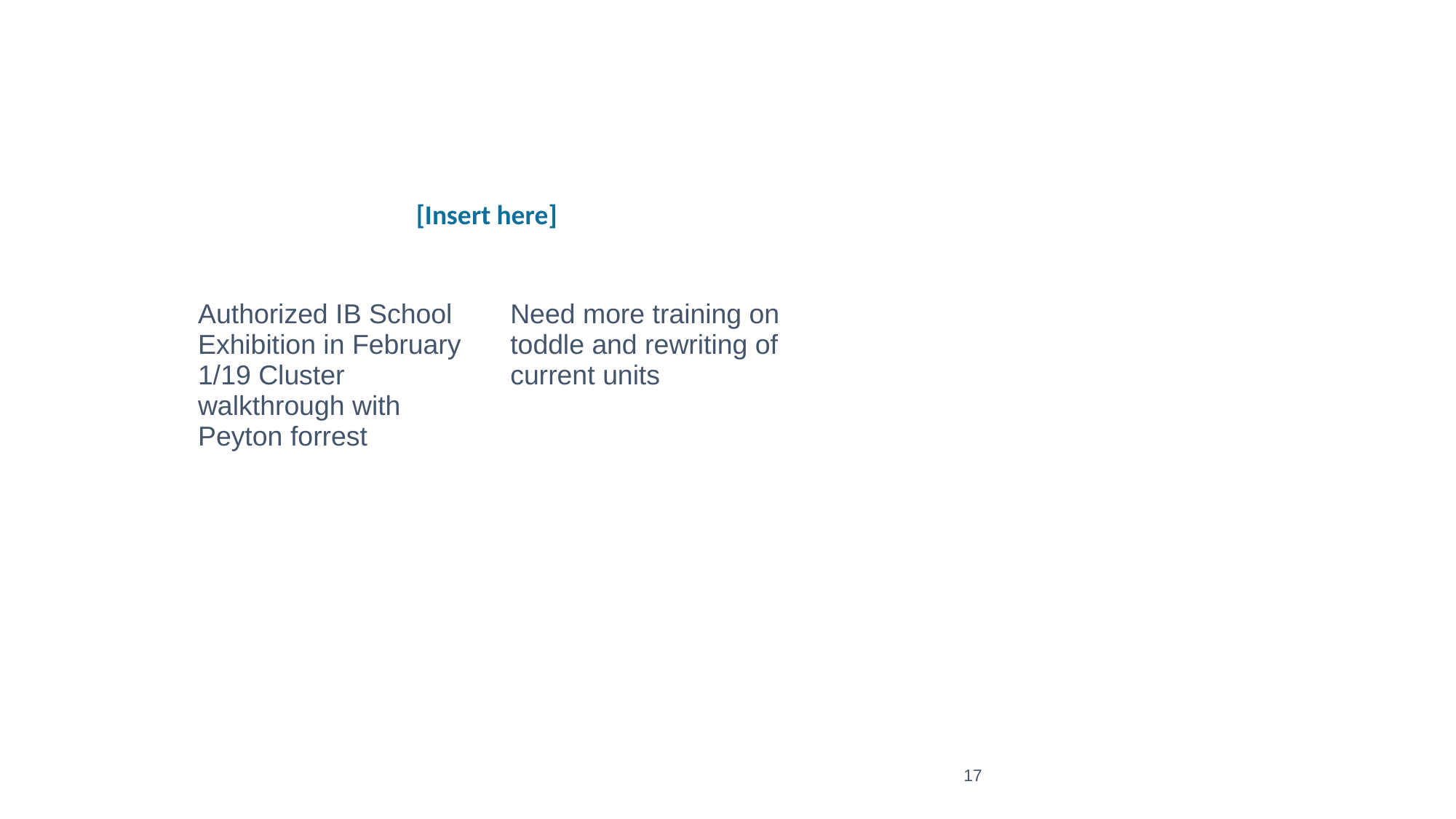

[Insert here]
0
| Glow | Grow |  |
| --- | --- | --- |
| Authorized IB School Exhibition in February 1/19 Cluster walkthrough with Peyton forrest | Need more training on toddle and rewriting of current units |  |
17